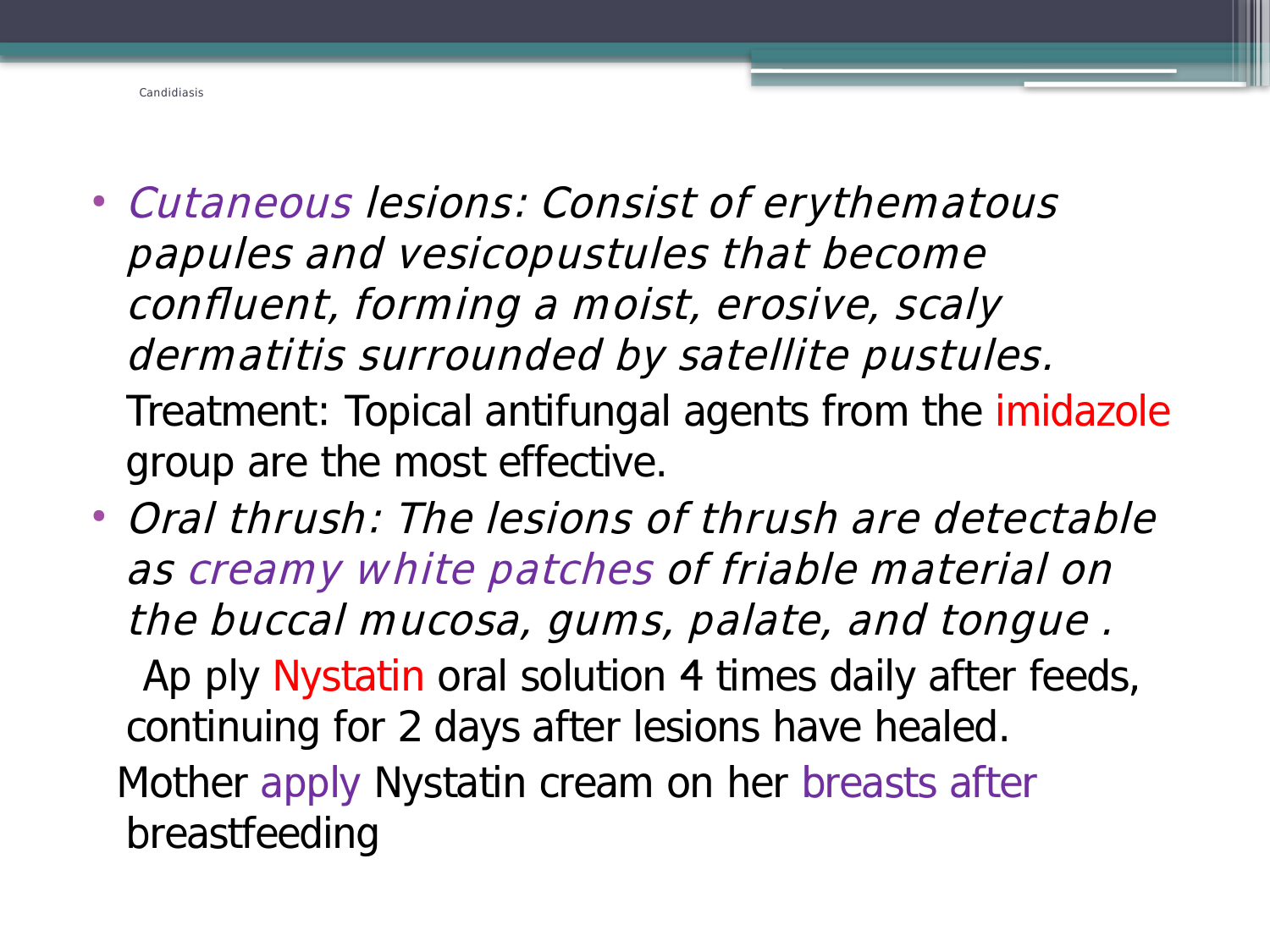

# Candidiasis
Cutaneous lesions: Consist of erythematous papules and vesicopustules that become confluent, forming a moist, erosive, scaly dermatitis surrounded by satellite pustules.
	Treatment: Topical antifungal agents from the imidazole group are the most effective.
Oral thrush: The lesions of thrush are detectable as creamy white patches of friable material on the buccal mucosa, gums, palate, and tongue .
    Ap ply Nystatin oral solution 4 times daily after feeds, continuing for 2 days after lesions have healed.
  Mother apply Nystatin cream on her breasts after breastfeeding